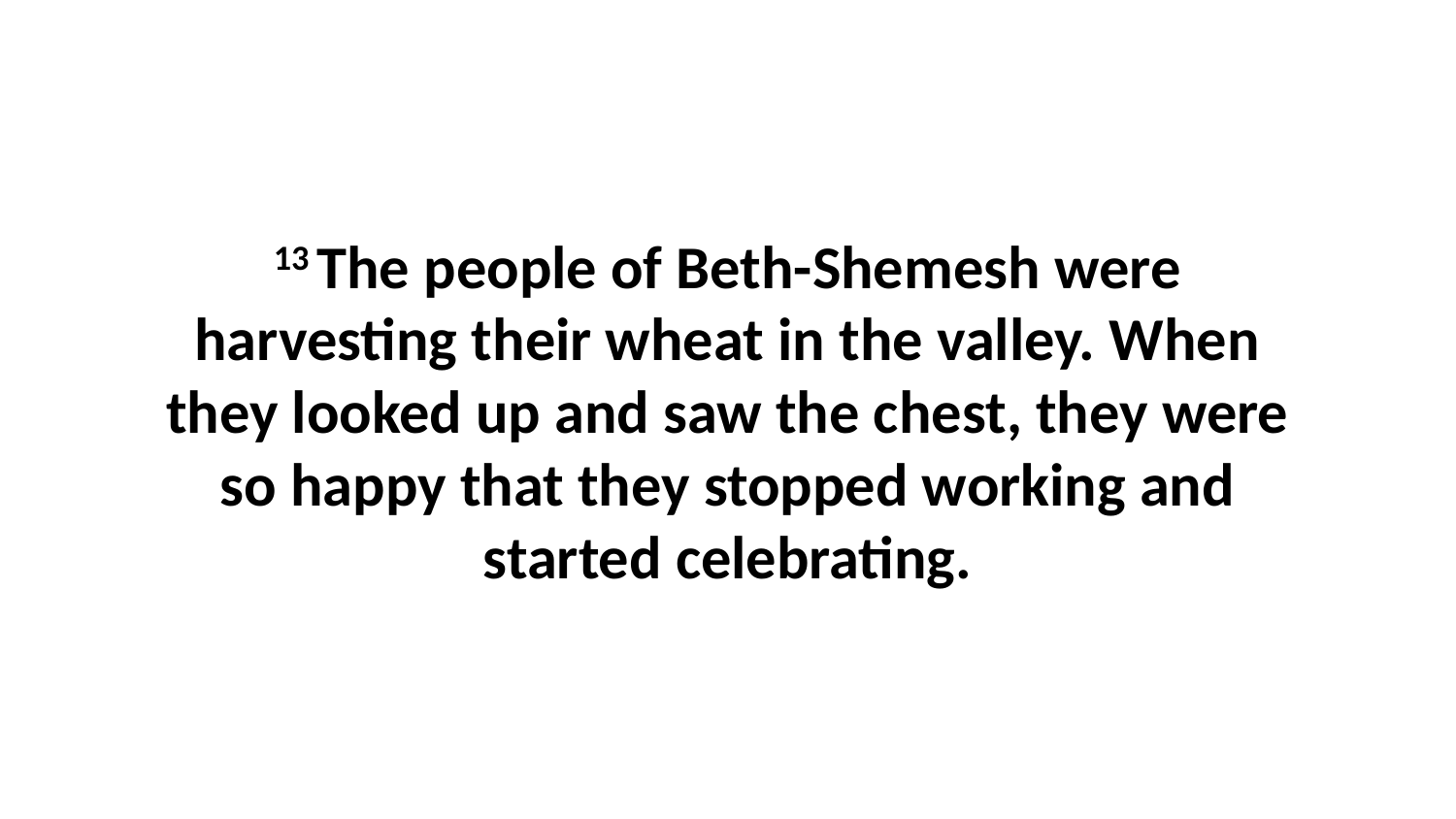

13 The people of Beth-Shemesh were harvesting their wheat in the valley. When they looked up and saw the chest, they were so happy that they stopped working and started celebrating.